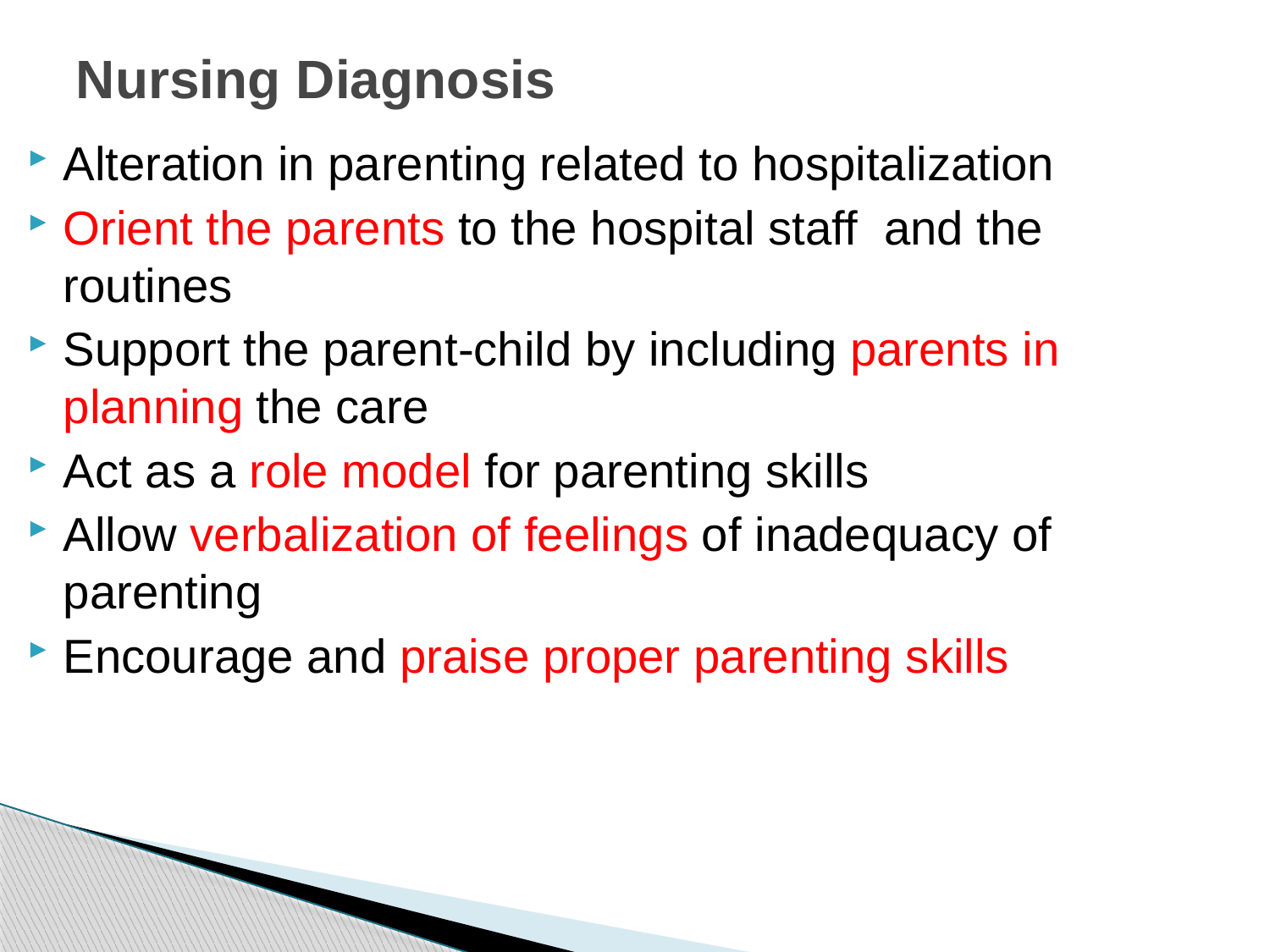

# Nursing Diagnosis
Alteration in parenting related to hospitalization
Orient the parents to the hospital staff  and the routines
Support the parent-child by including parents in planning the care
Act as a role model for parenting skills
Allow verbalization of feelings of inadequacy of parenting
Encourage and praise proper parenting skills